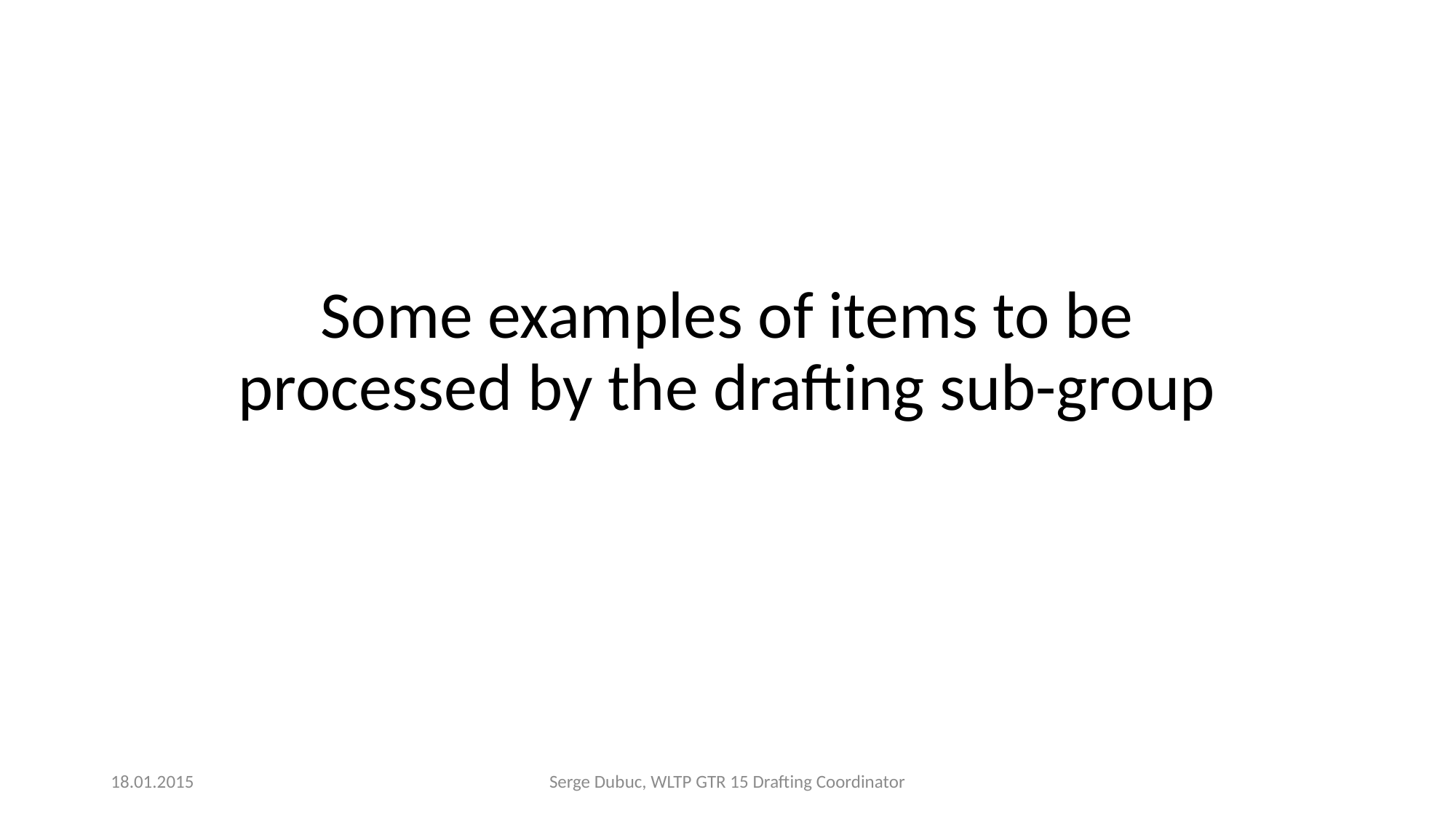

# Some examples of items to be processed by the drafting sub-group
18.01.2015
Serge Dubuc, WLTP GTR 15 Drafting Coordinator